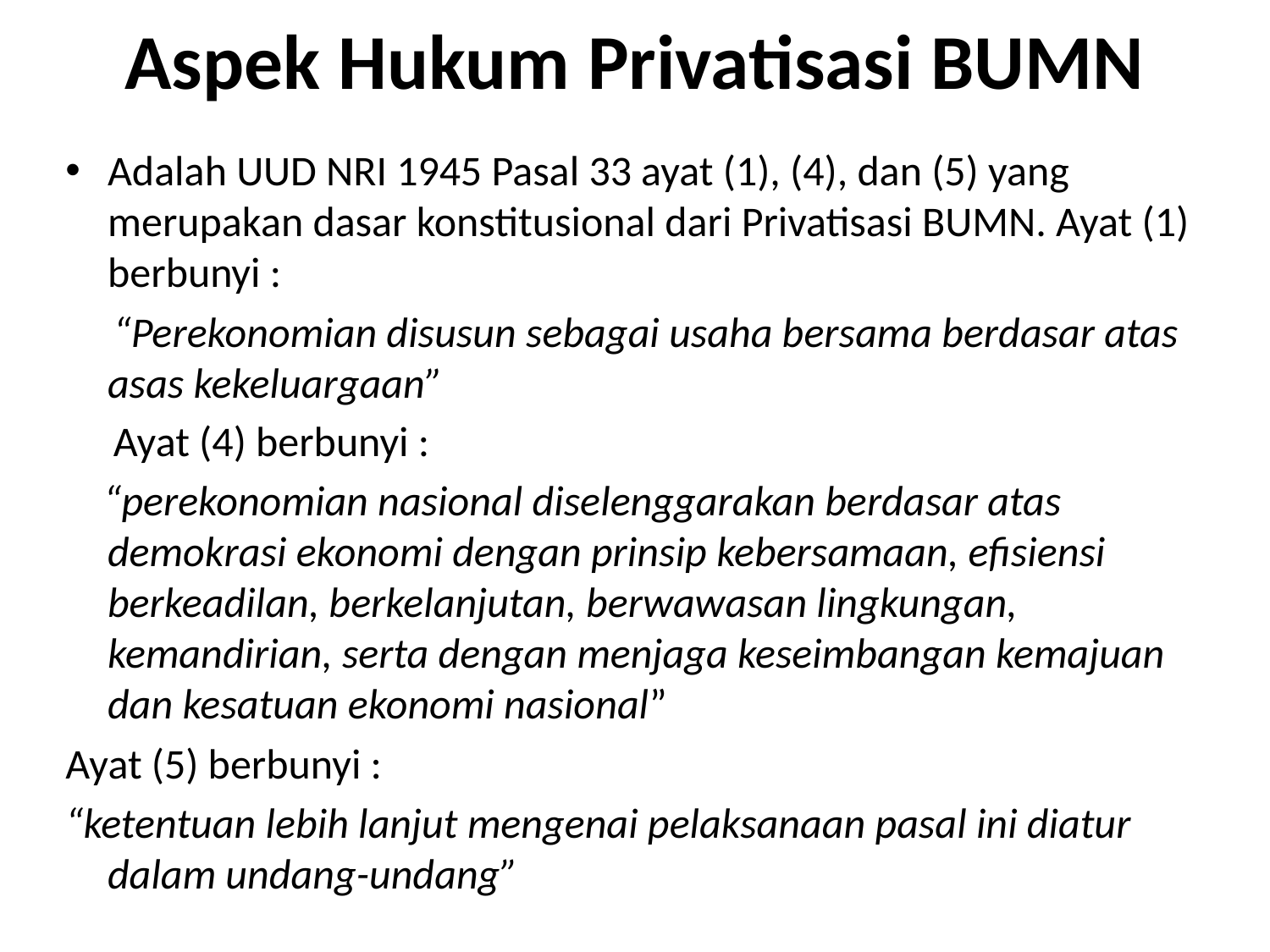

# Aspek Hukum Privatisasi BUMN
Adalah UUD NRI 1945 Pasal 33 ayat (1), (4), dan (5) yang merupakan dasar konstitusional dari Privatisasi BUMN. Ayat (1) berbunyi :
     “Perekonomian disusun sebagai usaha bersama berdasar atas asas kekeluargaan”
     Ayat (4) berbunyi :
    “perekonomian nasional diselenggarakan berdasar atas demokrasi ekonomi dengan prinsip kebersamaan, efisiensi berkeadilan, berkelanjutan, berwawasan lingkungan, kemandirian, serta dengan menjaga keseimbangan kemajuan dan kesatuan ekonomi nasional”
Ayat (5) berbunyi :
“ketentuan lebih lanjut mengenai pelaksanaan pasal ini diatur dalam undang-undang”